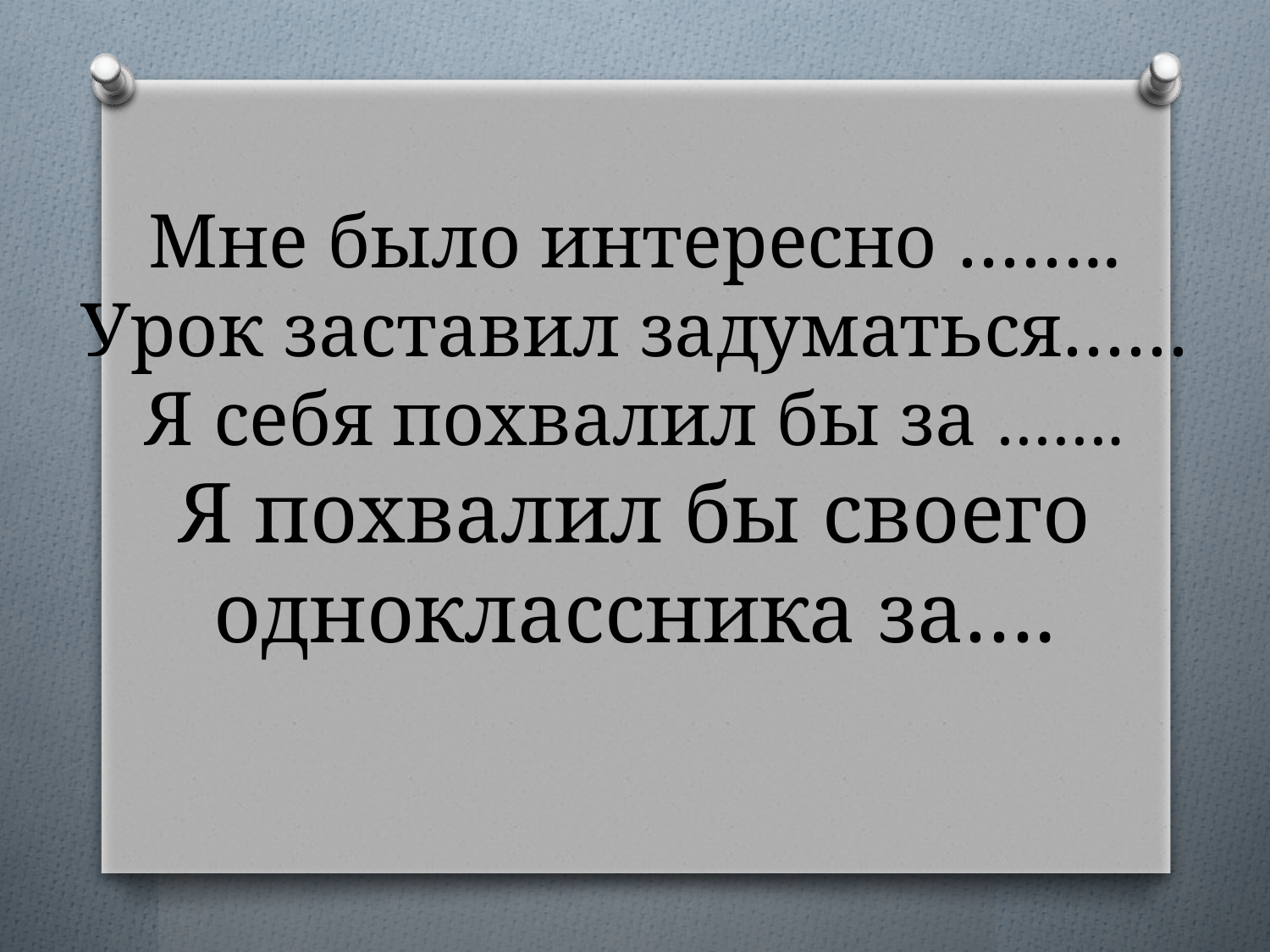

# Мне было интересно …….. Урок заставил задуматься…… Я себя похвалил бы за ……. Я похвалил бы своего одноклассника за….